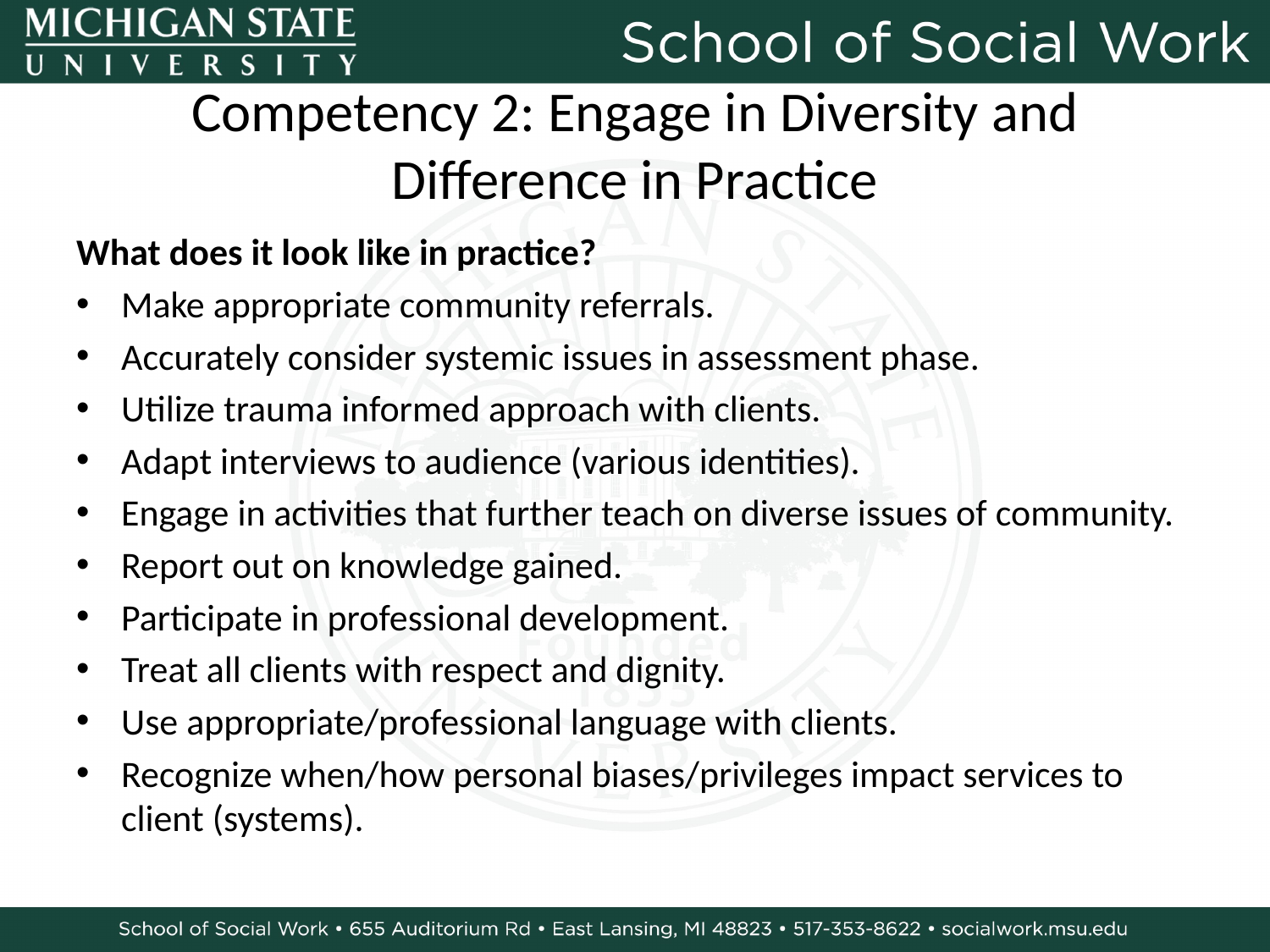

# Competency 2: Engage in Diversity and Difference in Practice
What does it look like in practice?
Make appropriate community referrals.
Accurately consider systemic issues in assessment phase.
Utilize trauma informed approach with clients.
Adapt interviews to audience (various identities).
Engage in activities that further teach on diverse issues of community.
Report out on knowledge gained.
Participate in professional development.
Treat all clients with respect and dignity.
Use appropriate/professional language with clients.
Recognize when/how personal biases/privileges impact services to client (systems).